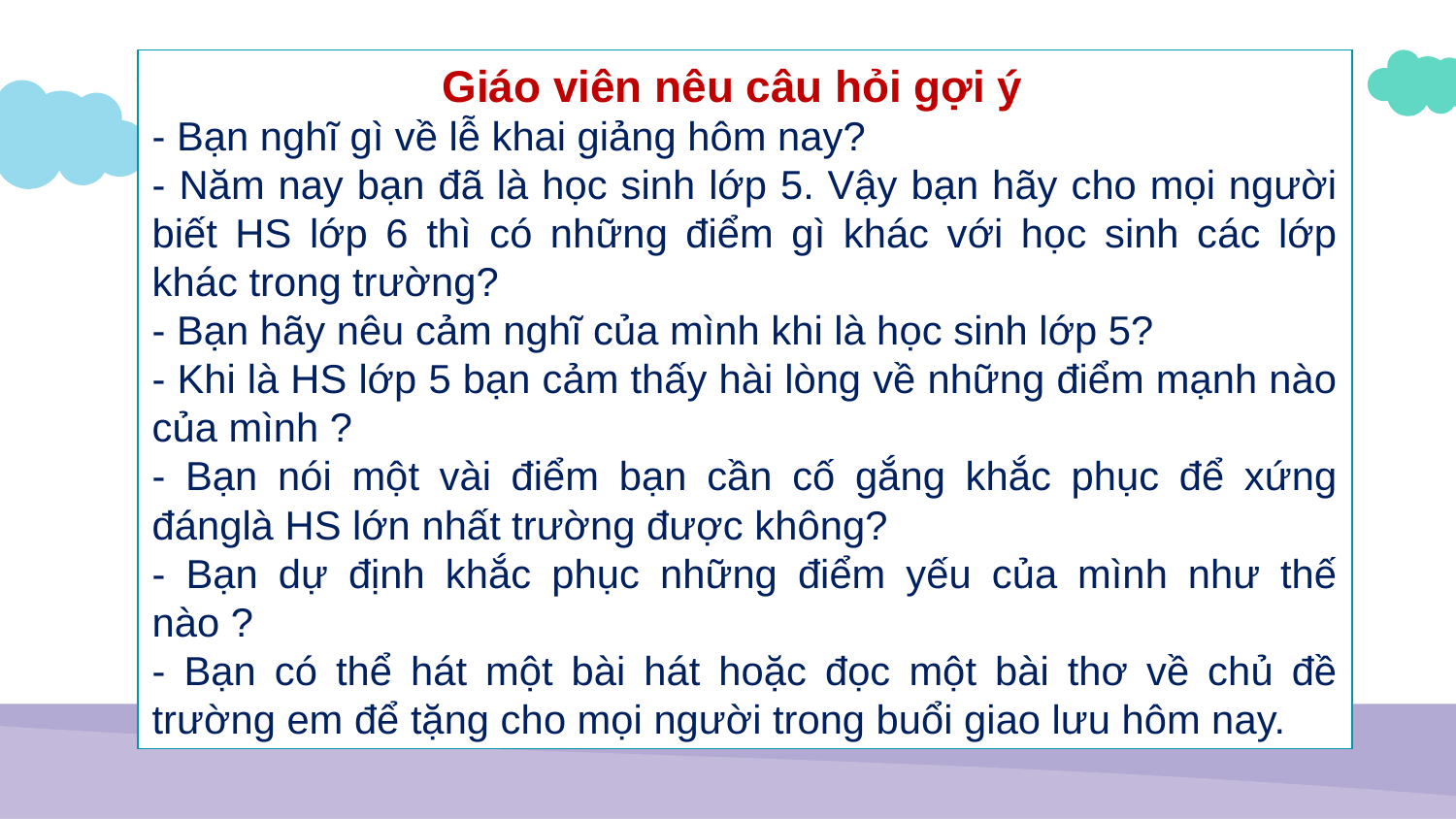

Giáo viên nêu câu hỏi gợi ý
- Bạn nghĩ gì về lễ khai giảng hôm nay?
- Năm nay bạn đã là học sinh lớp 5. Vậy bạn hãy cho mọi người biết HS lớp 6 thì có những điểm gì khác với học sinh các lớp khác trong trường?
- Bạn hãy nêu cảm nghĩ của mình khi là học sinh lớp 5?
- Khi là HS lớp 5 bạn cảm thấy hài lòng về những điểm mạnh nào của mình ?
- Bạn nói một vài điểm bạn cần cố gắng khắc phục để xứng đánglà HS lớn nhất trường được không?
- Bạn dự định khắc phục những điểm yếu của mình như thế nào ?
- Bạn có thể hát một bài hát hoặc đọc một bài thơ về chủ đề trường em để tặng cho mọi người trong buổi giao lưu hôm nay.